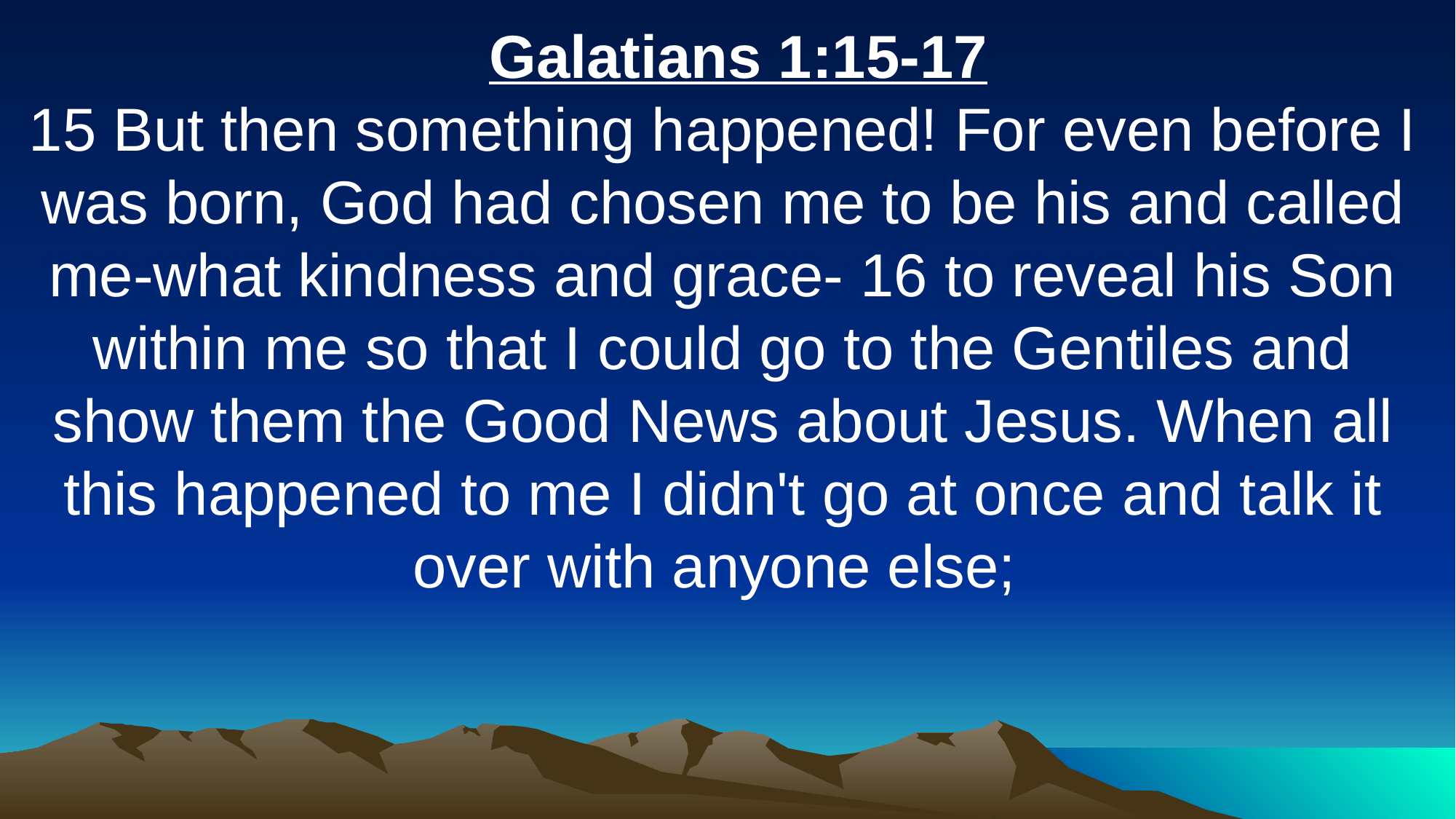

Galatians 1:15-17
15 But then something happened! For even before I was born, God had chosen me to be his and called me-what kindness and grace- 16 to reveal his Son within me so that I could go to the Gentiles and show them the Good News about Jesus. When all this happened to me I didn't go at once and talk it over with anyone else;